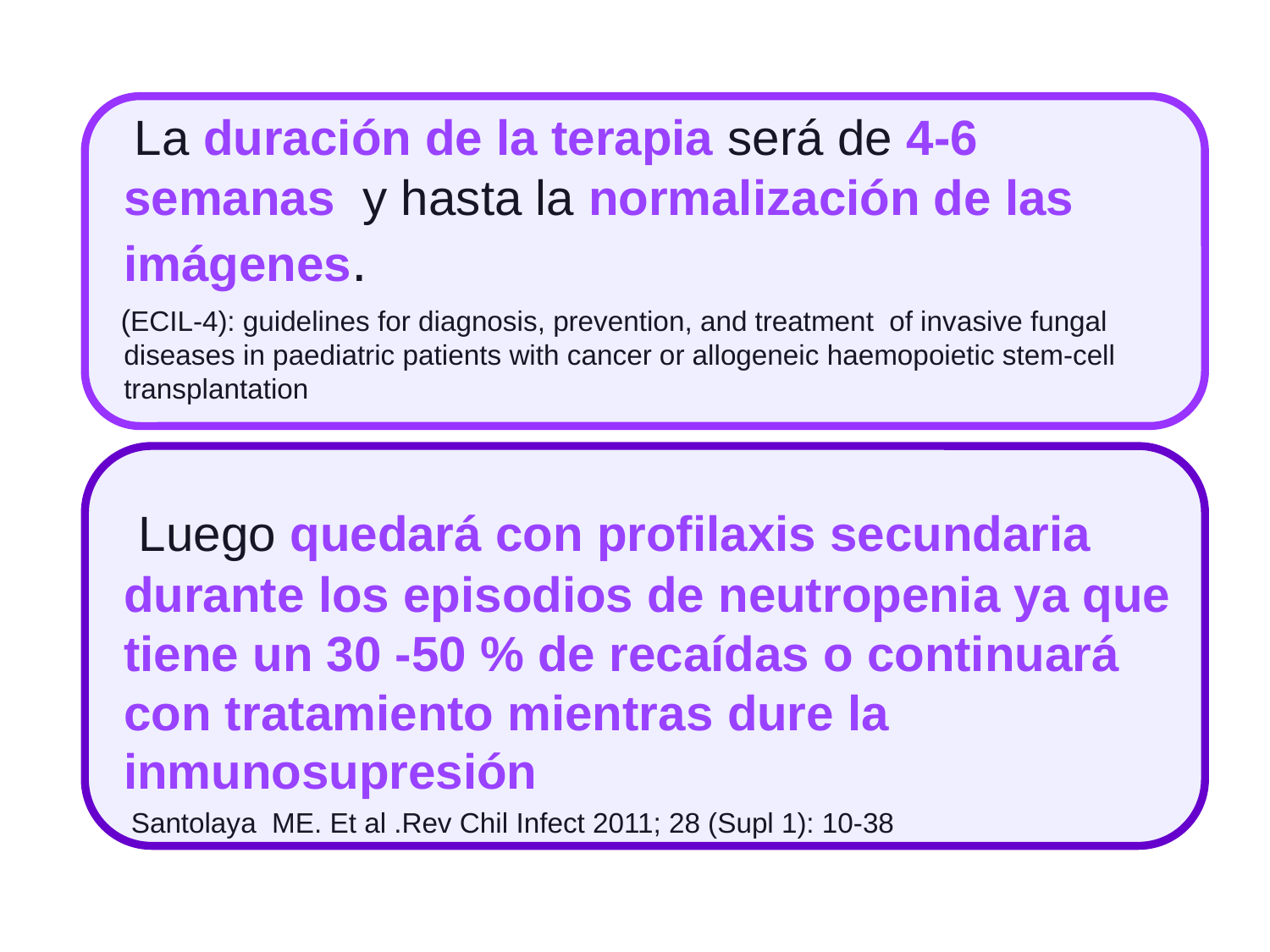

La duración de la terapia será de 4-6 semanas  y hasta la normalización de las imágenes.
     (ECIL-4): guidelines for diagnosis, prevention, and treatment  of invasive fungal diseases in paediatric patients with cancer or allogeneic haemopoietic stem-cell transplantation

    Luego quedará con profilaxis secundaria durante los episodios de neutropenia ya que tiene un 30 -50 % de recaídas o continuará con tratamiento mientras dure la inmunosupresión
       Santolaya  ME. Et al .Rev Chil Infect 2011; 28 (Supl 1): 10-38